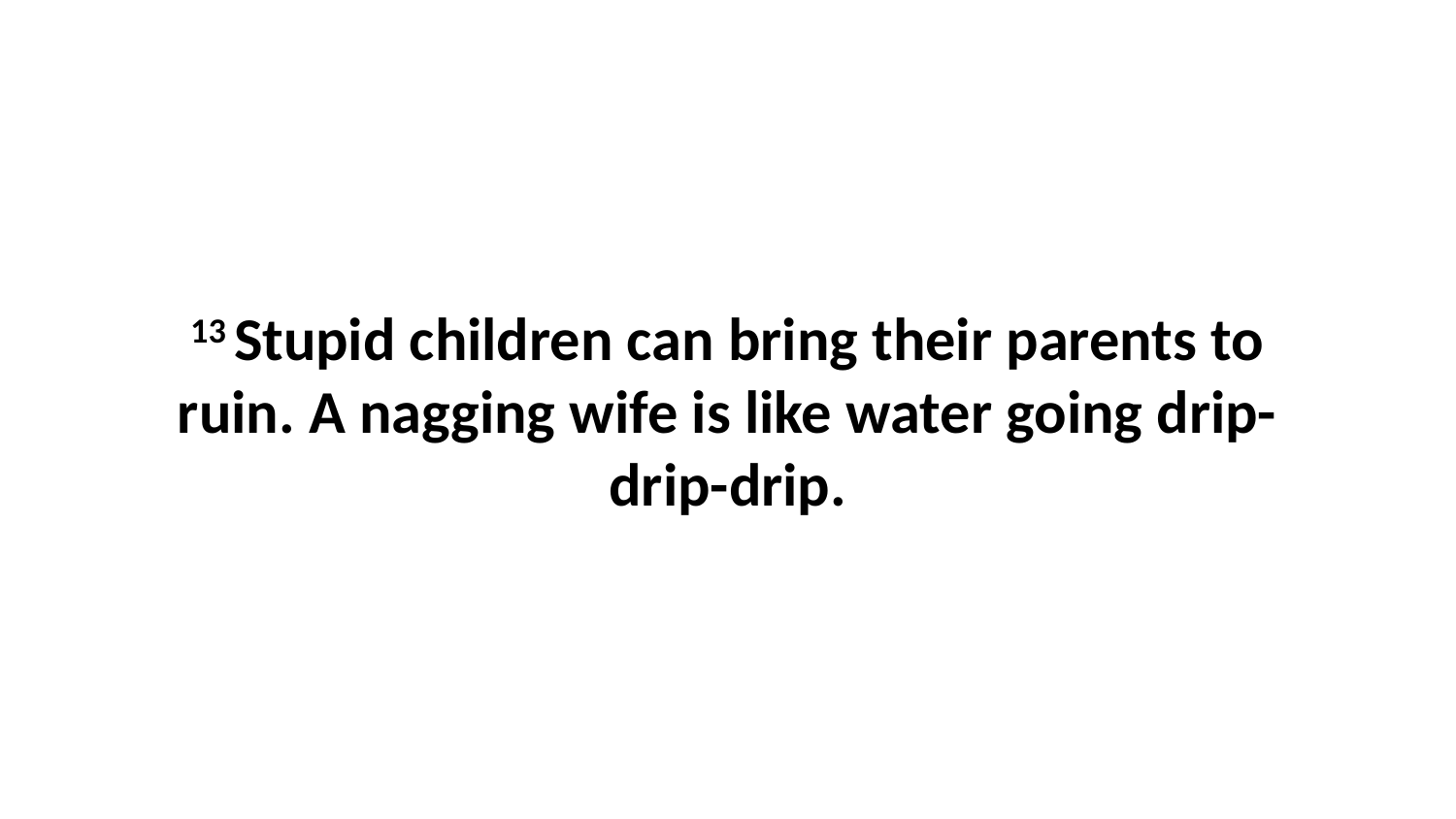

13 Stupid children can bring their parents to ruin. A nagging wife is like water going drip-drip-drip.